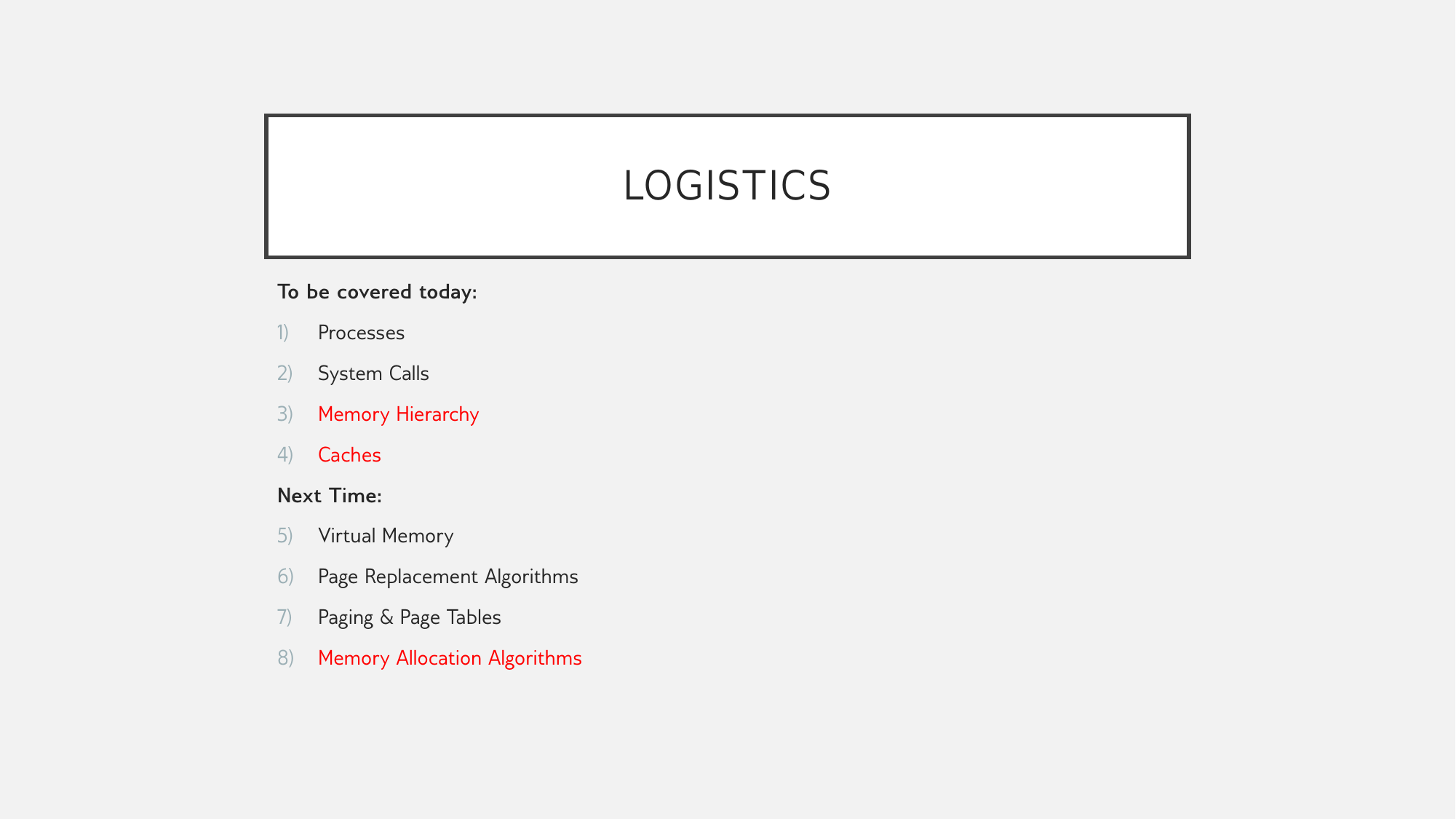

# Logistics
To be covered today:
Processes
System Calls
Memory Hierarchy
Caches
Next Time:
Virtual Memory
Page Replacement Algorithms
Paging & Page Tables
Memory Allocation Algorithms